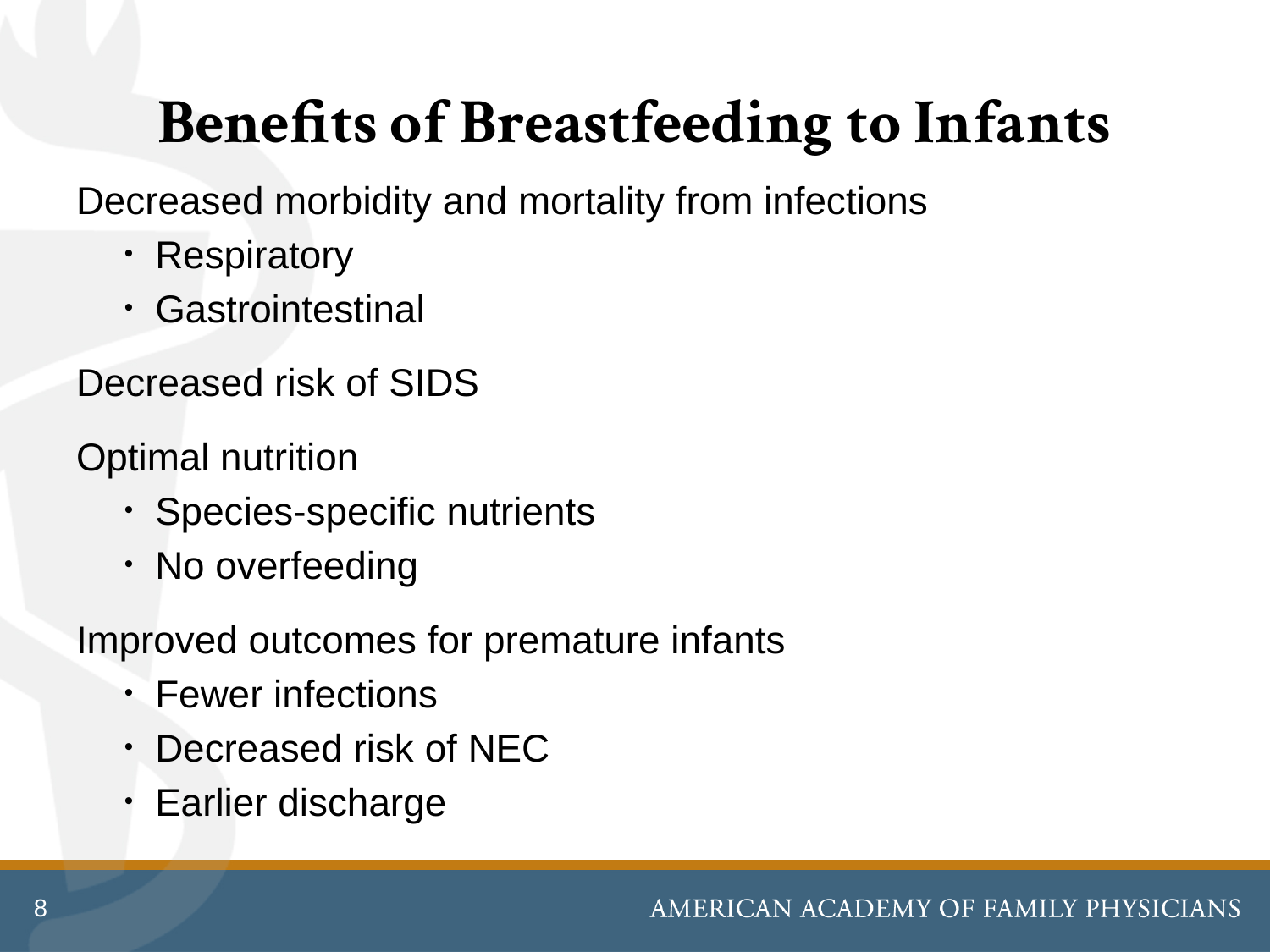

# Benefits of Breastfeeding to Infants
Decreased morbidity and mortality from infections
Respiratory
Gastrointestinal

Decreased risk of SIDS

Optimal nutrition
Species-specific nutrients
No overfeeding

Improved outcomes for premature infants
Fewer infections
Decreased risk of NEC
Earlier discharge
8